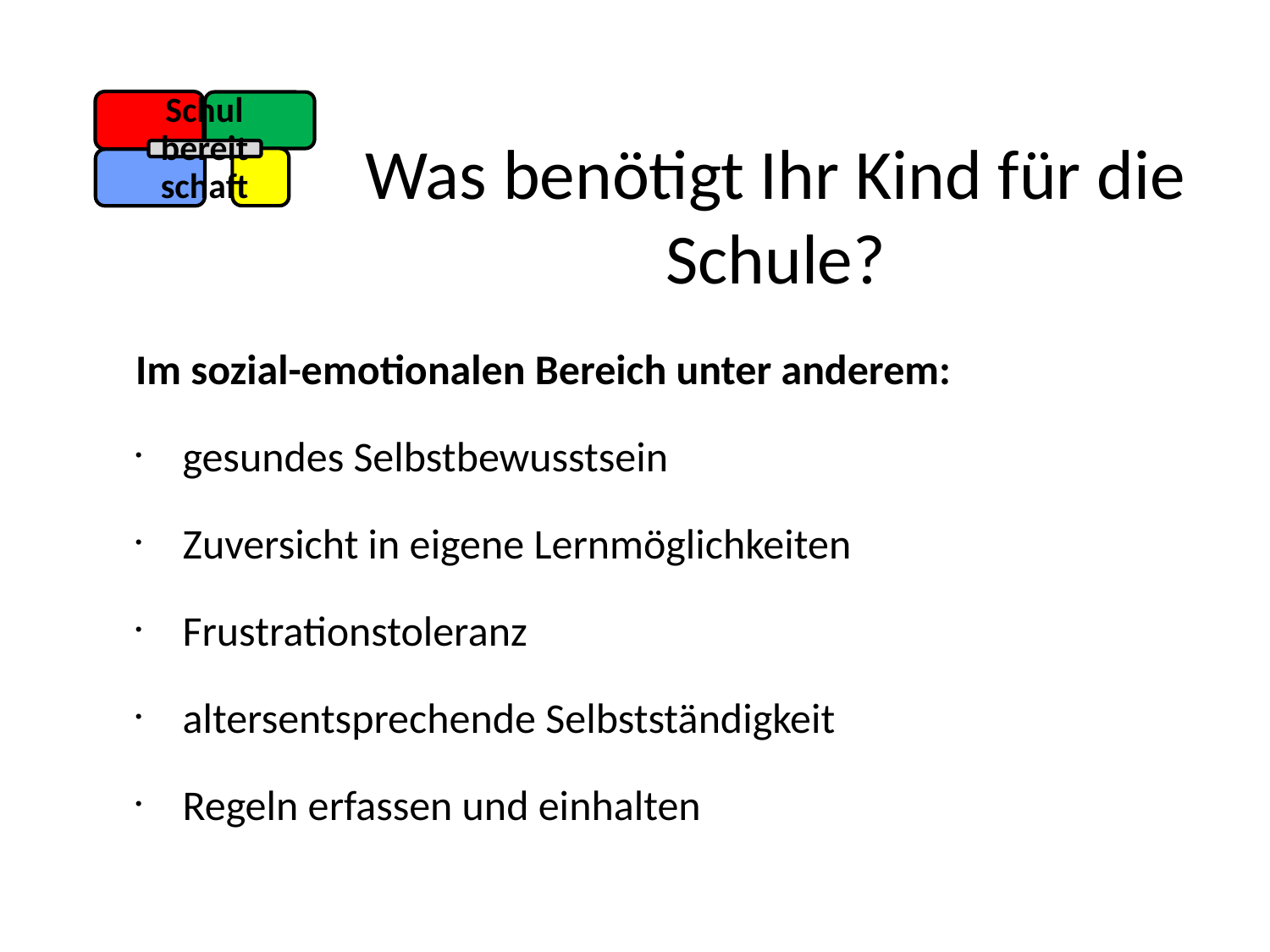

Was benötigt Ihr Kind für die Schule?

Schulbereitschaft

Im sozial-emotionalen Bereich unter anderem:
gesundes Selbstbewusstsein
Zuversicht in eigene Lernmöglichkeiten
Frustrationstoleranz
altersentsprechende Selbstständigkeit
Regeln erfassen und einhalten